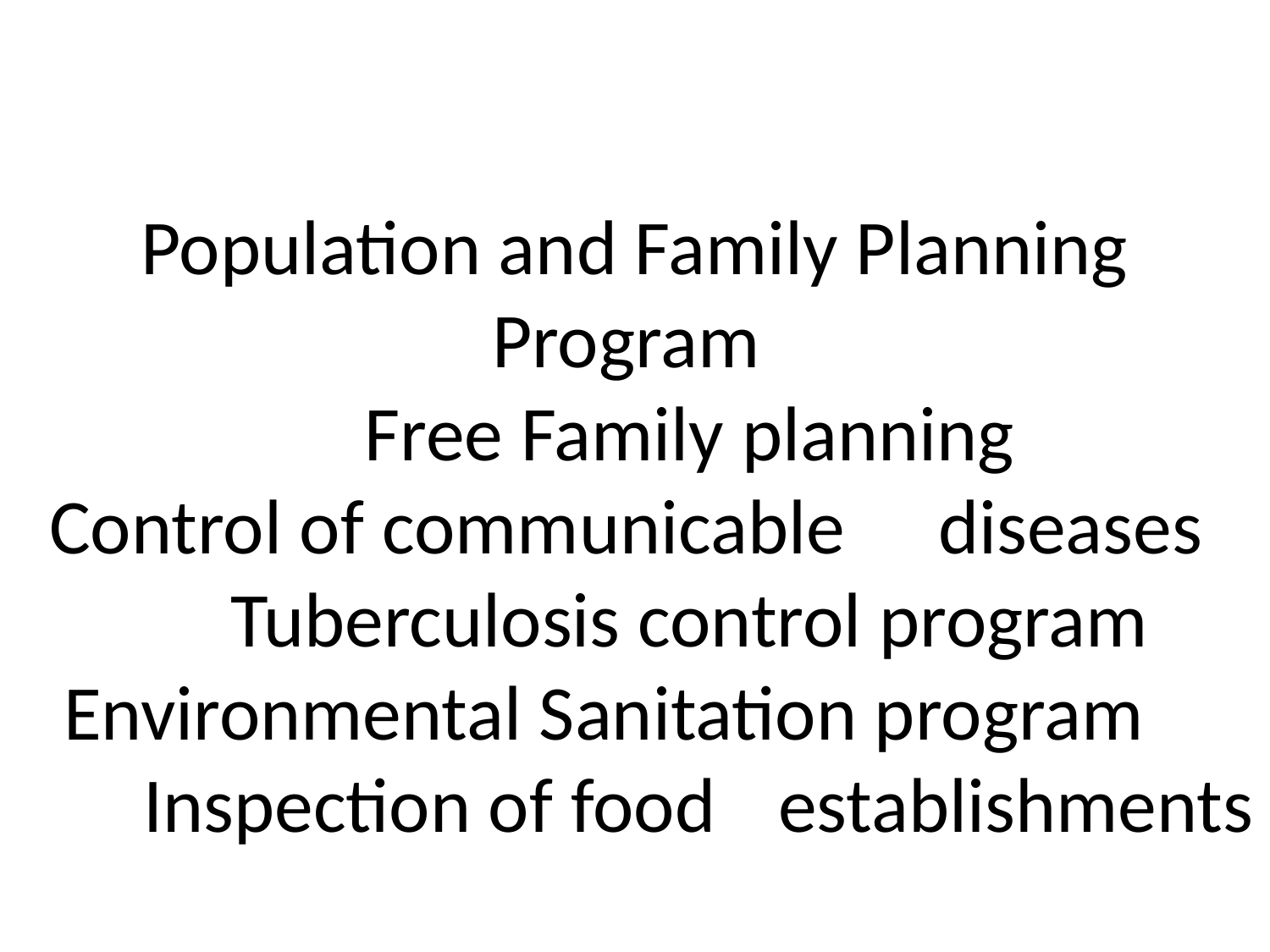

# Population and Family Planning Program Free Family planning Control of communicable 	diseases 	Tuberculosis control program Environmental Sanitation program Inspection of food 	establishments